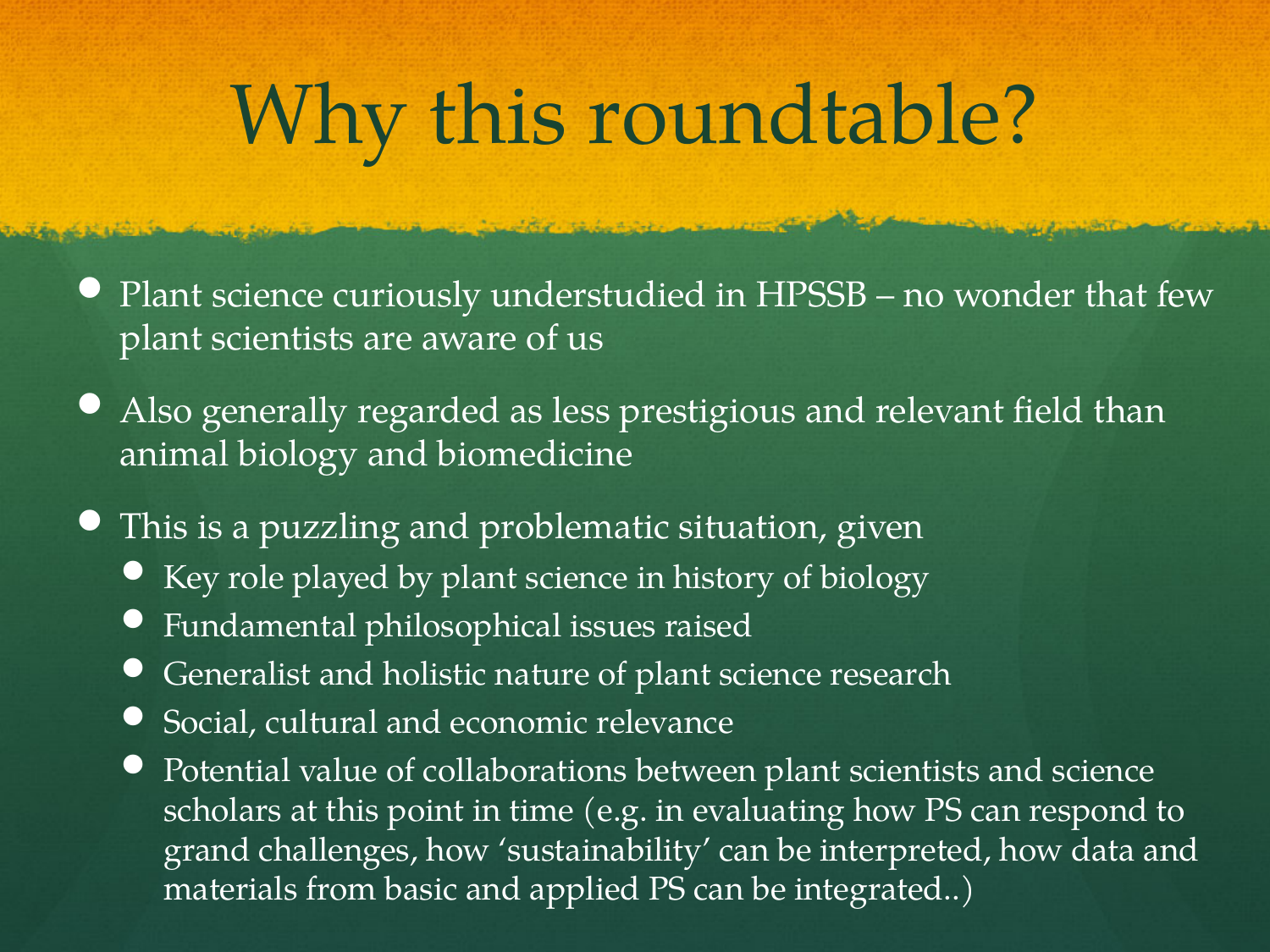

# Why this roundtable?
Plant science curiously understudied in HPSSB – no wonder that few plant scientists are aware of us
Also generally regarded as less prestigious and relevant field than animal biology and biomedicine
This is a puzzling and problematic situation, given
Key role played by plant science in history of biology
Fundamental philosophical issues raised
Generalist and holistic nature of plant science research
Social, cultural and economic relevance
Potential value of collaborations between plant scientists and science scholars at this point in time (e.g. in evaluating how PS can respond to grand challenges, how ‘sustainability’ can be interpreted, how data and materials from basic and applied PS can be integrated..)